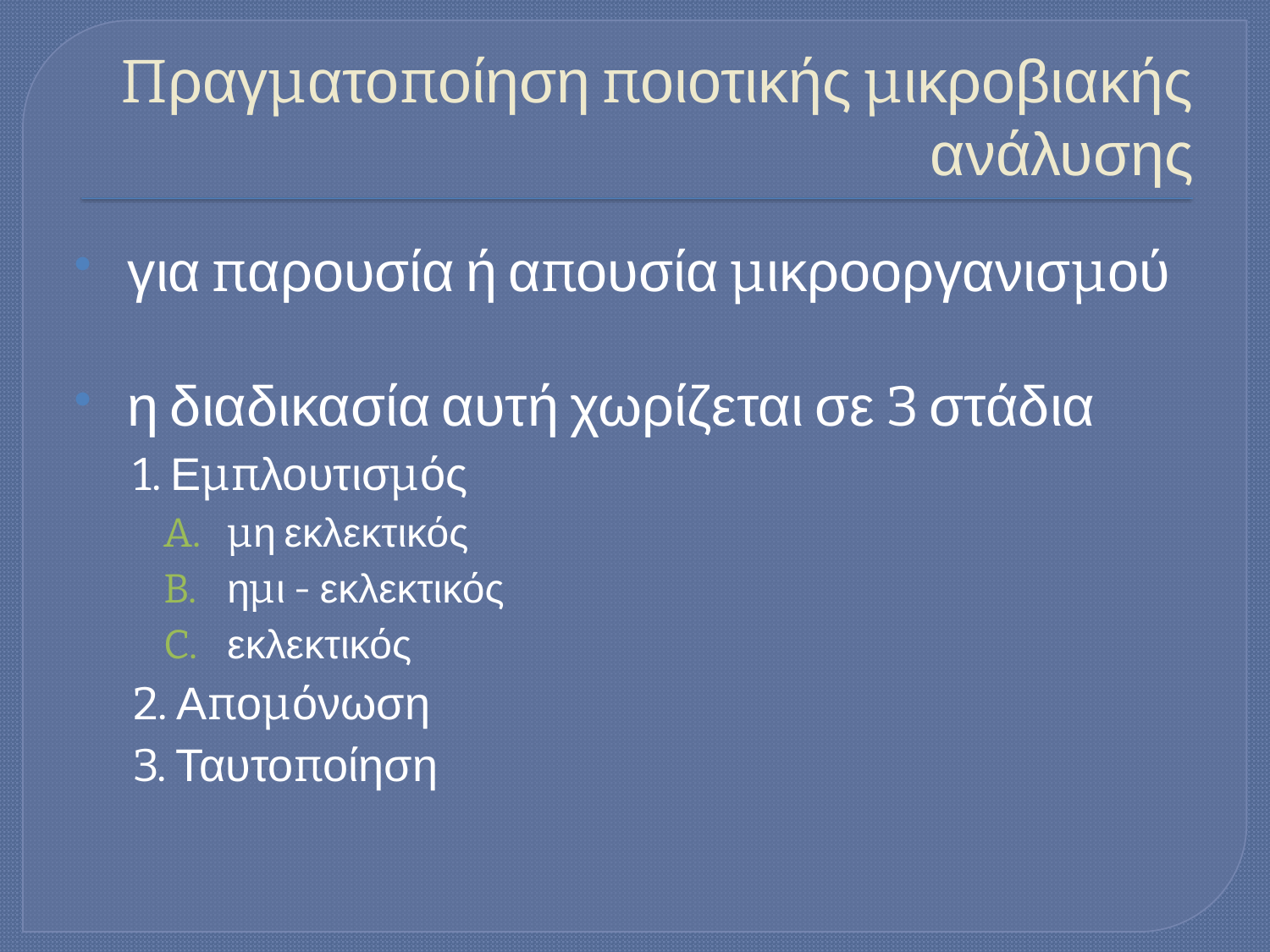

# Πραγματοποίηση ποιοτικής μικροβιακής ανάλυσης
 για παρουσία ή απουσία μικροοργανισμού

 η διαδικασία αυτή χωρίζεται σε 3 στάδια
1. Εμπλουτισμός
μη εκλεκτικός
ημι - εκλεκτικός
εκλεκτικός
2. Απομόνωση
3. Ταυτοποίηση